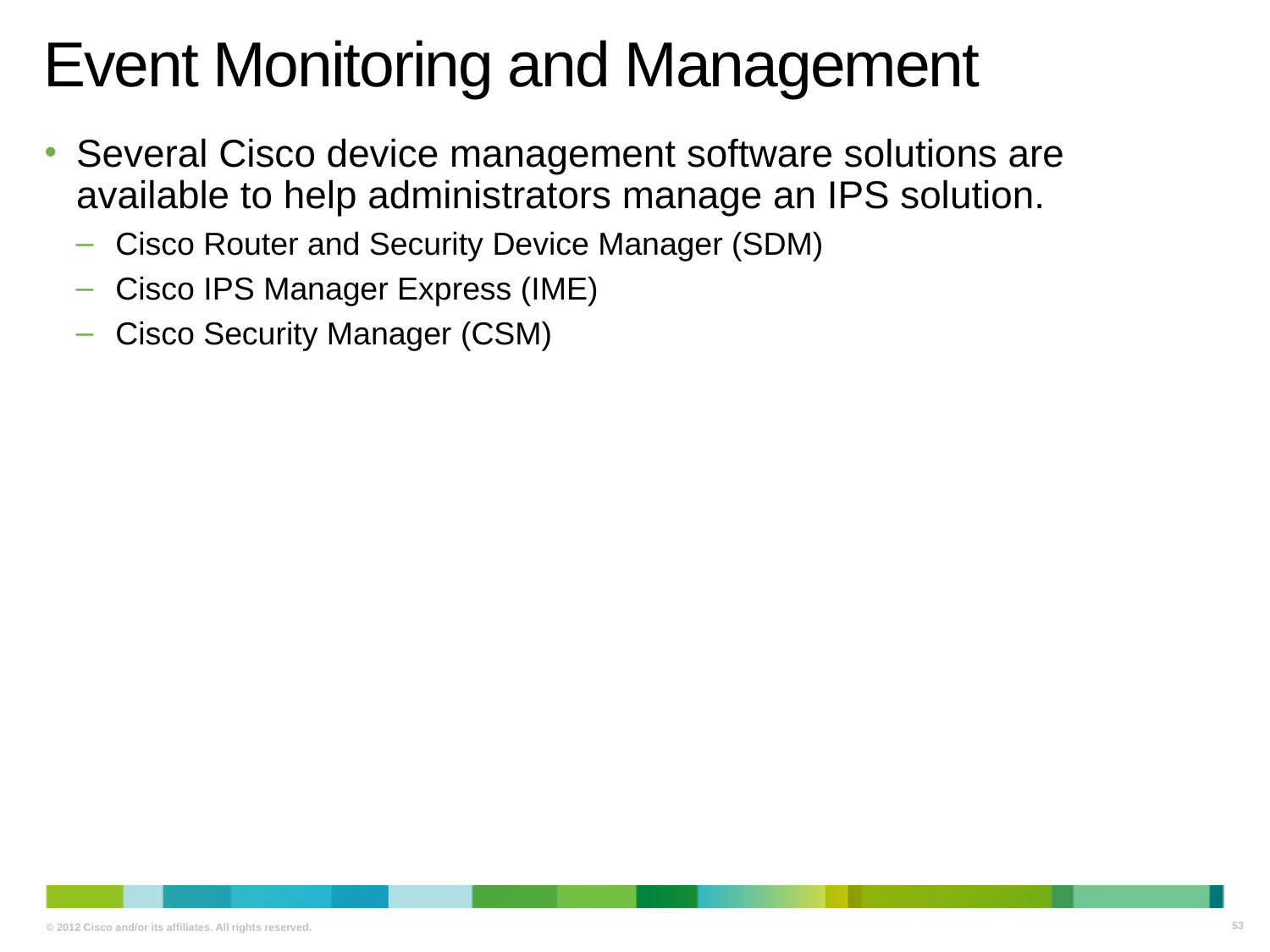

# Event Monitoring and Management
Several Cisco device management software solutions are available to help administrators manage an IPS solution.
Cisco Router and Security Device Manager (SDM)
Cisco IPS Manager Express (IME)
Cisco Security Manager (CSM)